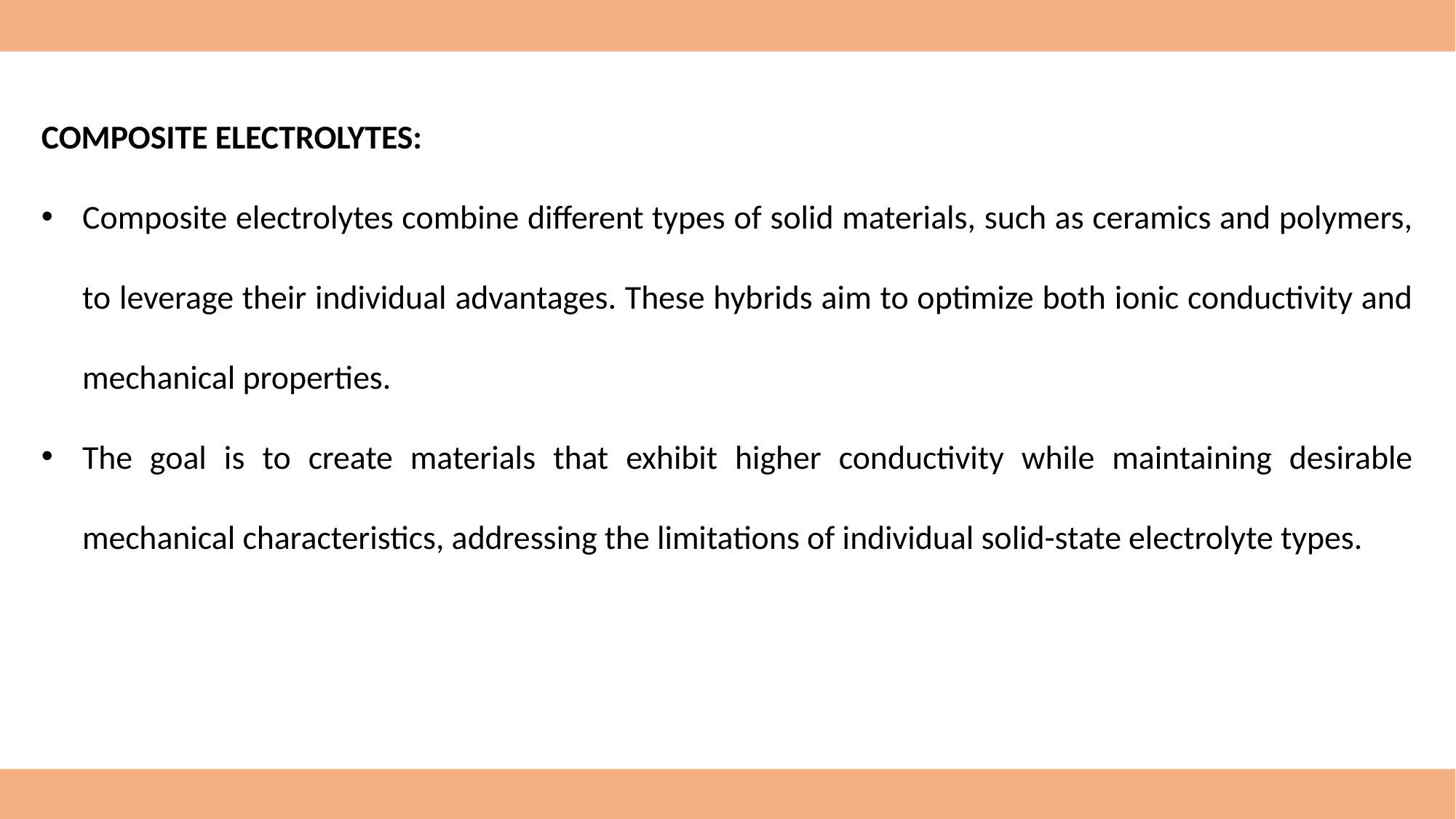

COMPOSITE ELECTROLYTES:
Composite electrolytes combine different types of solid materials, such as ceramics and polymers, to leverage their individual advantages. These hybrids aim to optimize both ionic conductivity and mechanical properties.
The goal is to create materials that exhibit higher conductivity while maintaining desirable mechanical characteristics, addressing the limitations of individual solid-state electrolyte types.